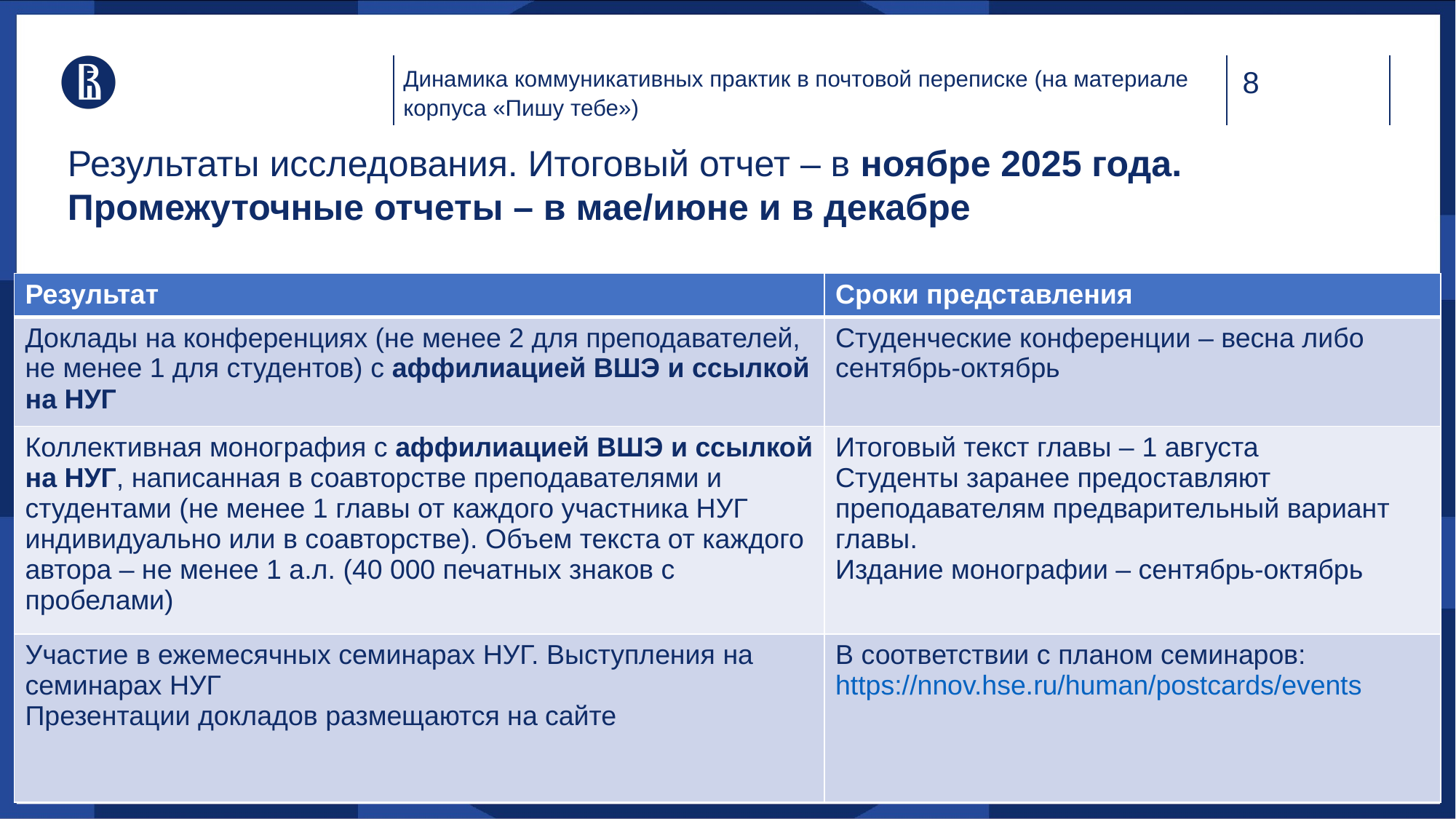

Динамика коммуникативных практик в почтовой переписке (на материале корпуса «Пишу тебе»)

# Результаты исследования. Итоговый отчет – в ноябре 2025 года. Промежуточные отчеты – в мае/июне и в декабре
| Результат | Сроки представления |
| --- | --- |
| Доклады на конференциях (не менее 2 для преподавателей, не менее 1 для студентов) с аффилиацией ВШЭ и ссылкой на НУГ | Студенческие конференции – весна либо сентябрь-октябрь |
| Коллективная монография с аффилиацией ВШЭ и ссылкой на НУГ, написанная в соавторстве преподавателями и студентами (не менее 1 главы от каждого участника НУГ индивидуально или в соавторстве). Объем текста от каждого автора – не менее 1 а.л. (40 000 печатных знаков с пробелами) | Итоговый текст главы – 1 августа Студенты заранее предоставляют преподавателям предварительный вариант главы. Издание монографии – сентябрь-октябрь |
| Участие в ежемесячных семинарах НУГ. Выступления на семинарах НУГ Презентации докладов размещаются на сайте | В соответствии с планом семинаров: https://nnov.hse.ru/human/postcards/events |
Представление результатов: